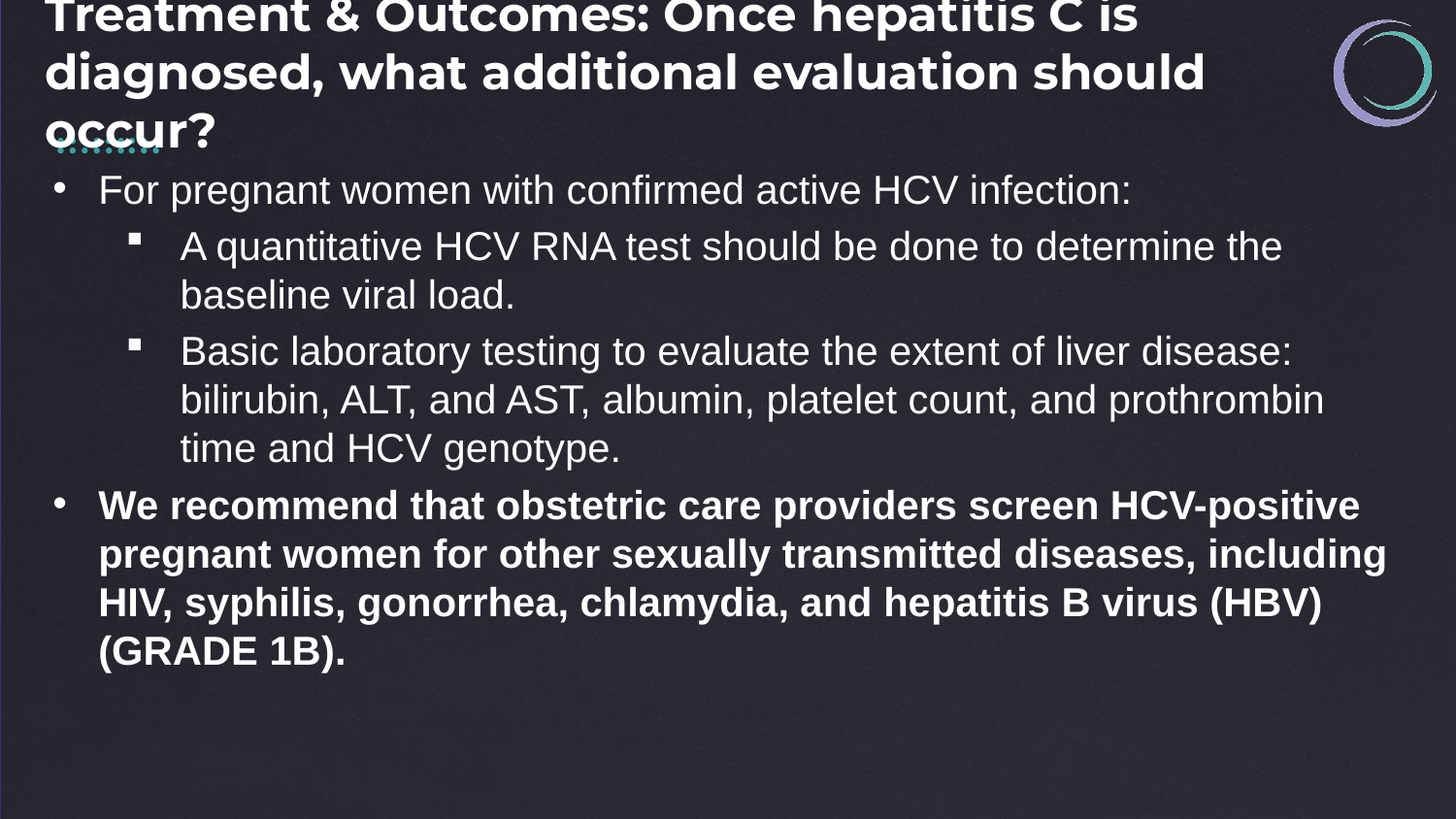

Treatment & Outcomes: Once hepatitis C is diagnosed, what additional evaluation should occur?
For pregnant women with confirmed active HCV infection:
A quantitative HCV RNA test should be done to determine the baseline viral load.
Basic laboratory testing to evaluate the extent of liver disease: bilirubin, ALT, and AST, albumin, platelet count, and prothrombin time and HCV genotype.
We recommend that obstetric care providers screen HCV-positive pregnant women for other sexually transmitted diseases, including HIV, syphilis, gonorrhea, chlamydia, and hepatitis B virus (HBV) (GRADE 1B).